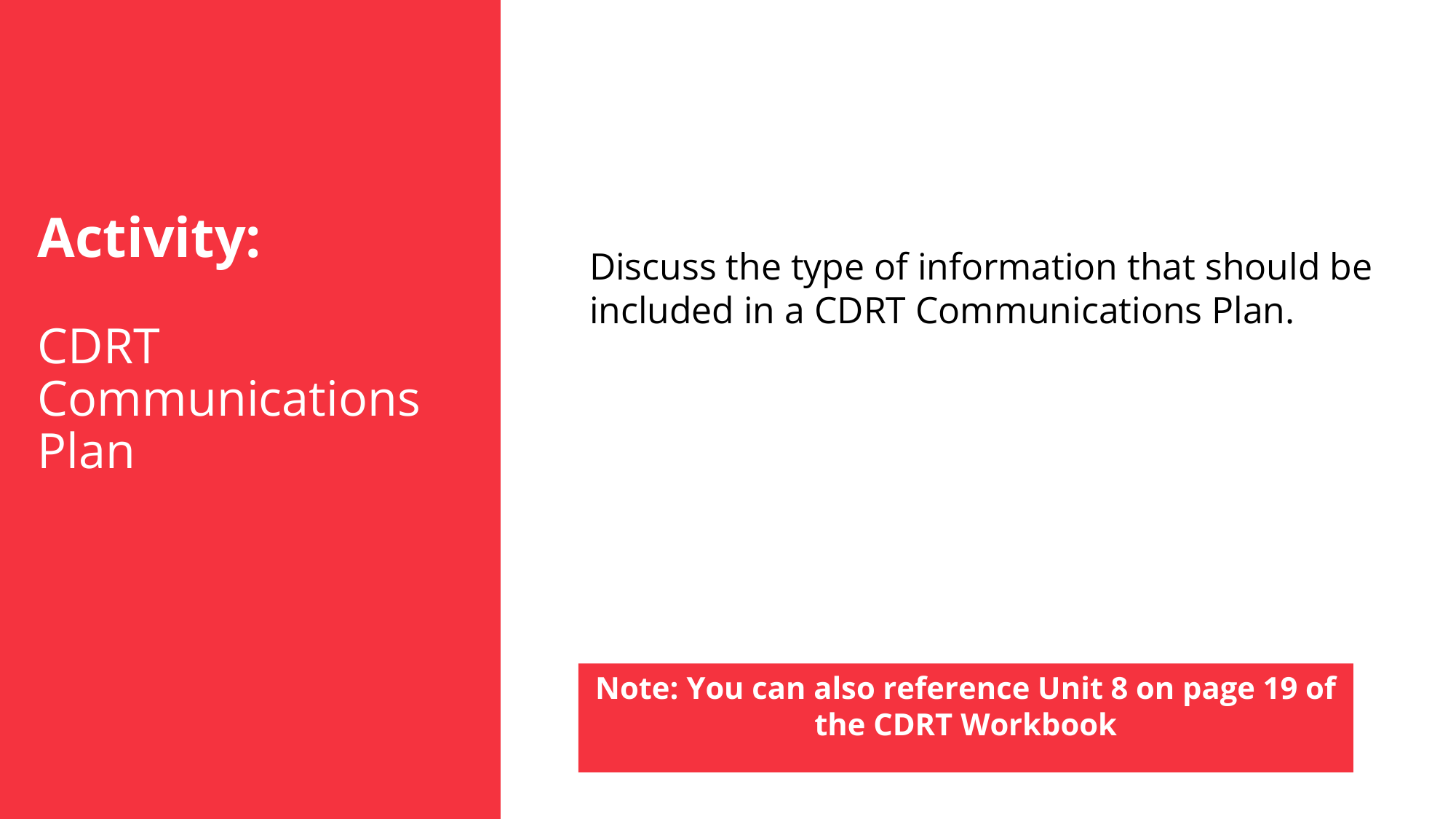

Activity:

CDRT Communications Plan
Discuss the type of information that should be included in a CDRT Communications Plan.

Note: You can also reference Unit 8 on page 19 of the CDRT Workbook